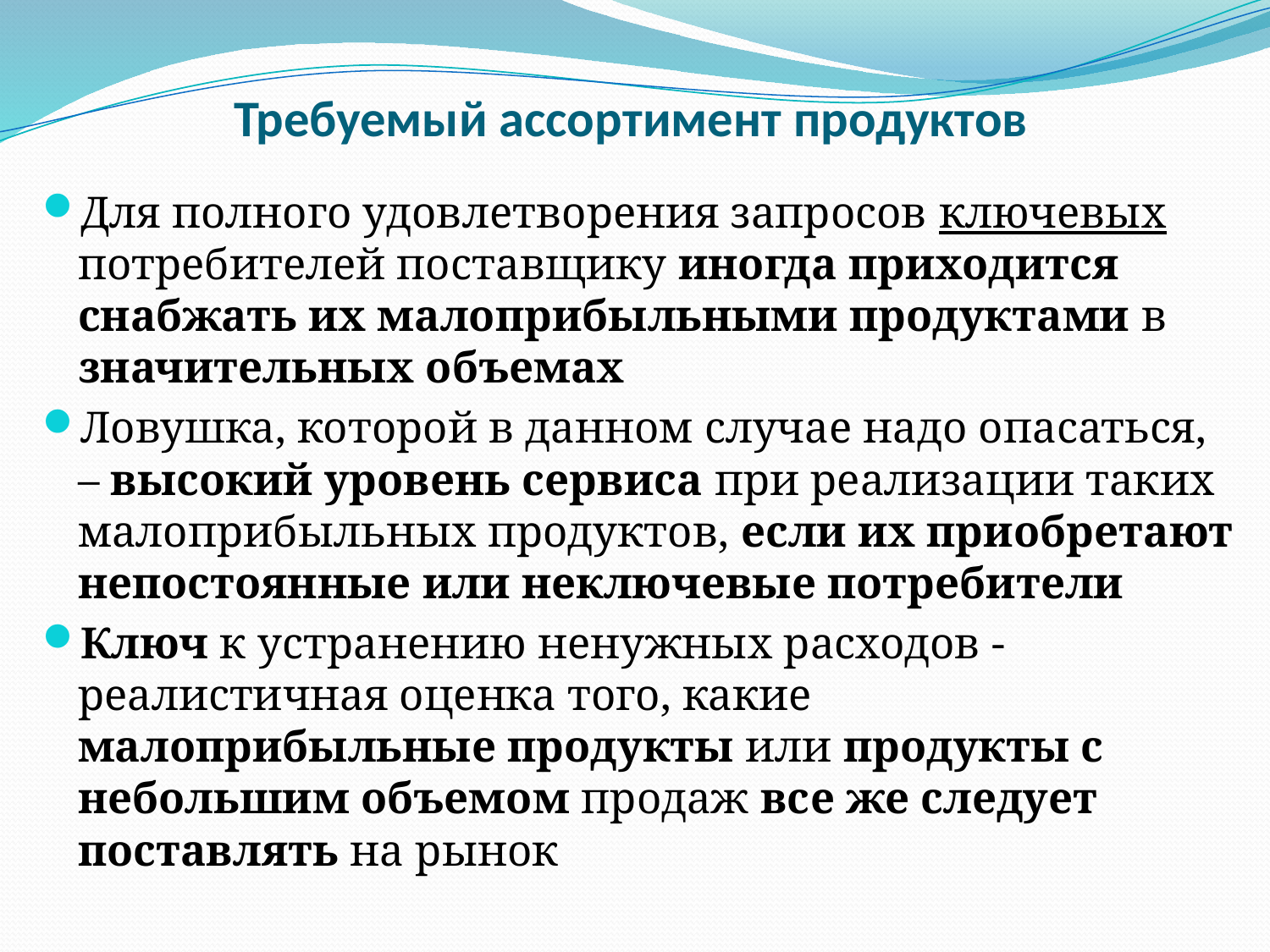

# Требуемый ассортимент продуктов
Для полного удовлетворения запросов ключевых потребителей поставщику иногда приходится снабжать их малоприбыльными продуктами в значительных объемах
Ловушка, которой в данном случае надо опасаться, – высокий уровень сервиса при реализации таких малоприбыльных продуктов, если их приобретают непостоянные или неключевые потребители
Ключ к устранению ненужных расходов - реалистичная оценка того, какие малоприбыльные продукты или продукты с небольшим объемом продаж все же следует поставлять на рынок